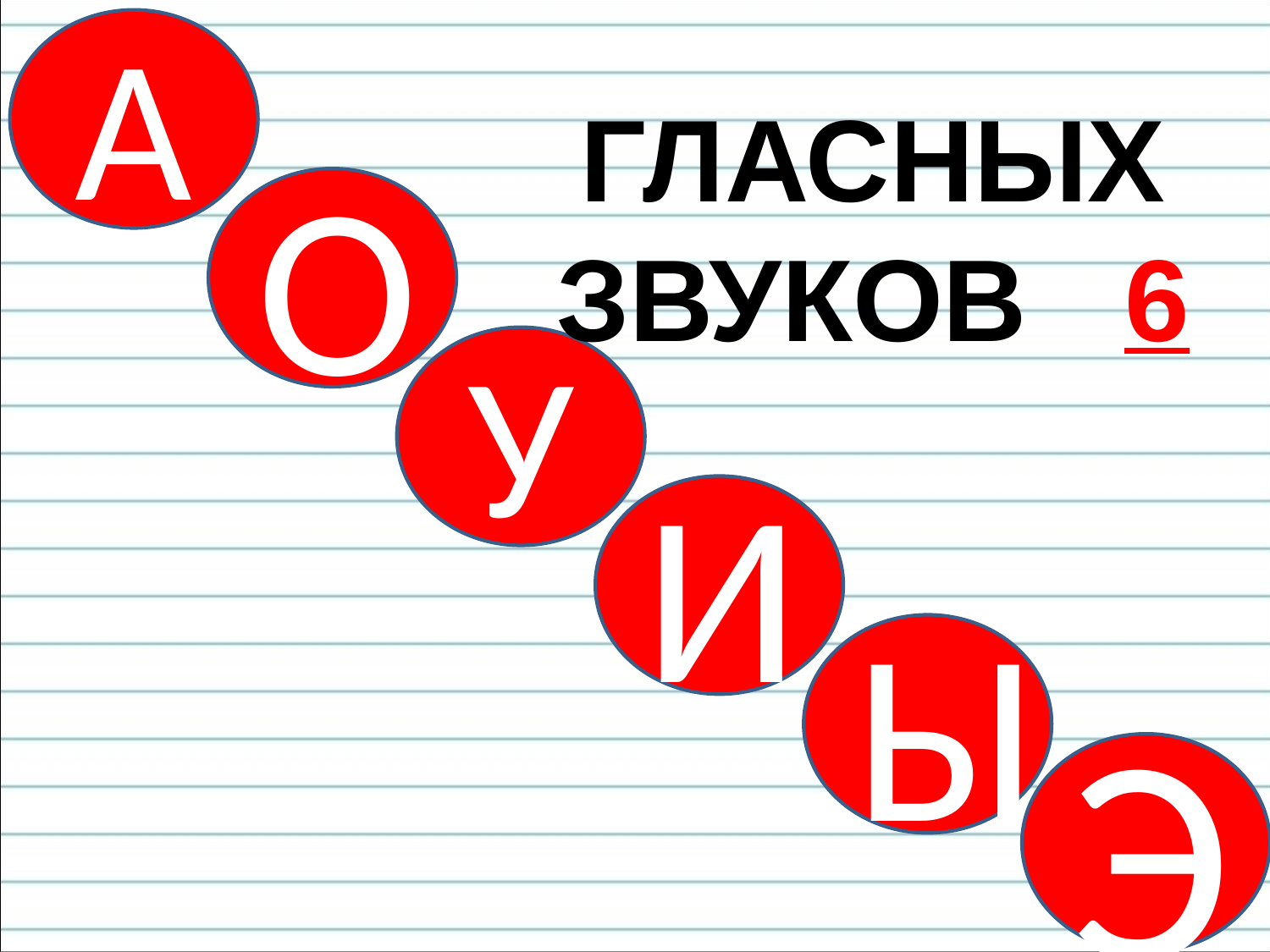

А
ГЛАСНЫХ ЗВУКОВ   6
О
У
И
Ы
Э